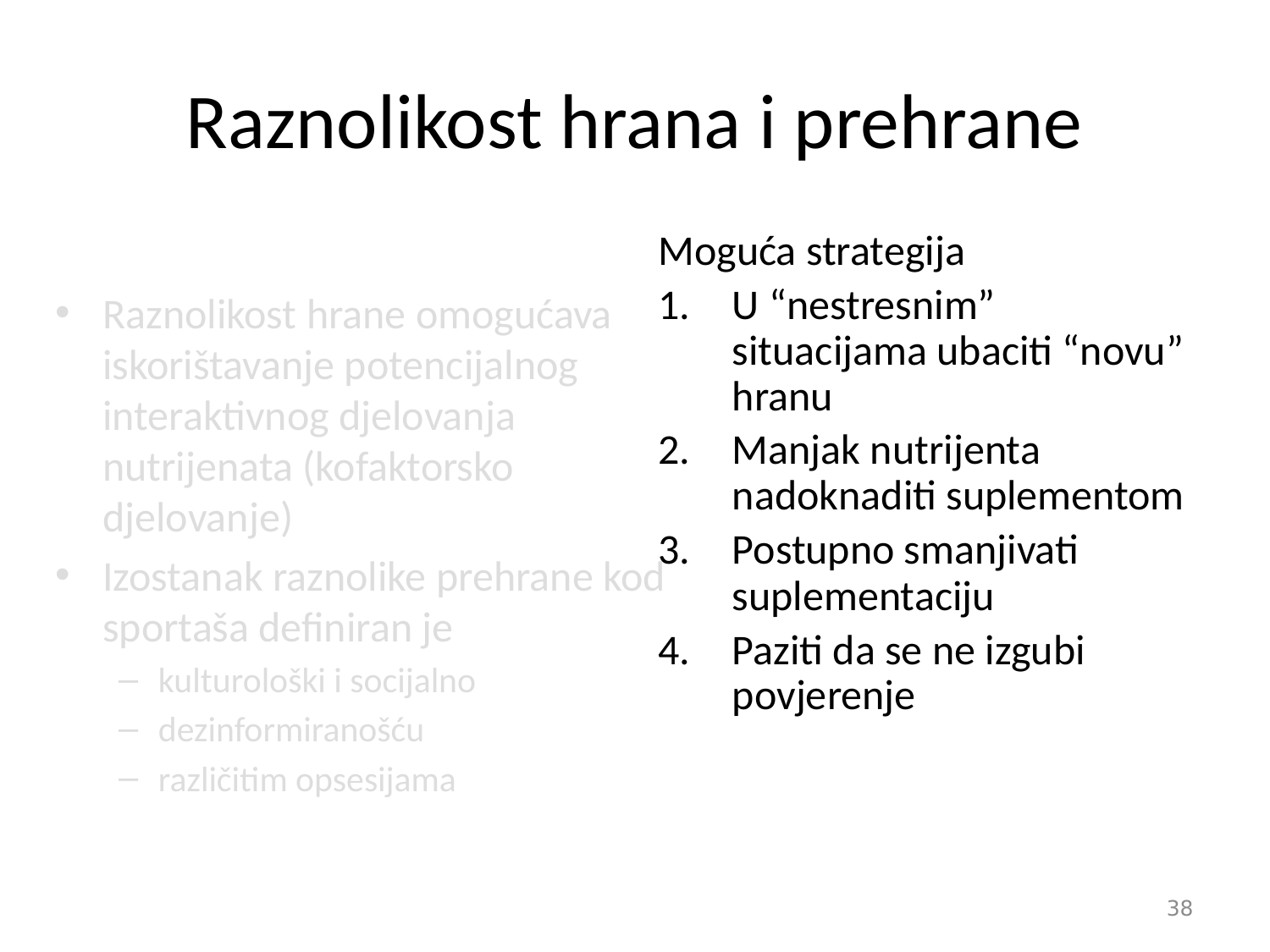

# Raznolikost hrana i prehrane
Moguća strategija
U “nestresnim” situacijama ubaciti “novu” hranu
Manjak nutrijenta nadoknaditi suplementom
Postupno smanjivati suplementaciju
Paziti da se ne izgubi povjerenje

Raznolikost hrane omogućava iskorištavanje potencijalnog interaktivnog djelovanja nutrijenata (kofaktorsko djelovanje)
Izostanak raznolike prehrane kod sportaša definiran je
kulturološki i socijalno
dezinformiranošću
različitim opsesijama

38